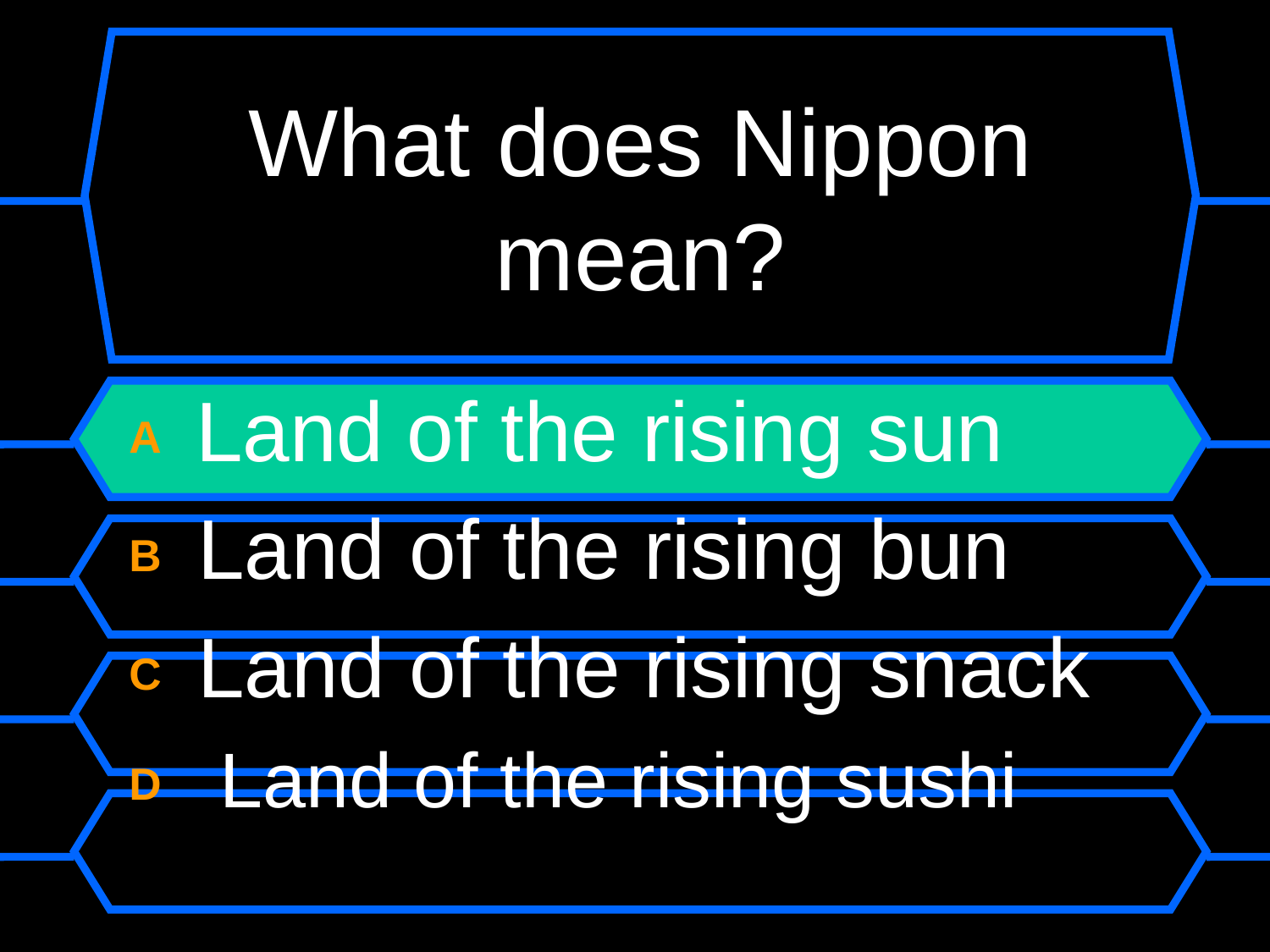

# What does Nippon mean?

A  Land of the rising sun
B  Land of the rising bun
C  Land of the rising snack
D	  Land of the rising sushi